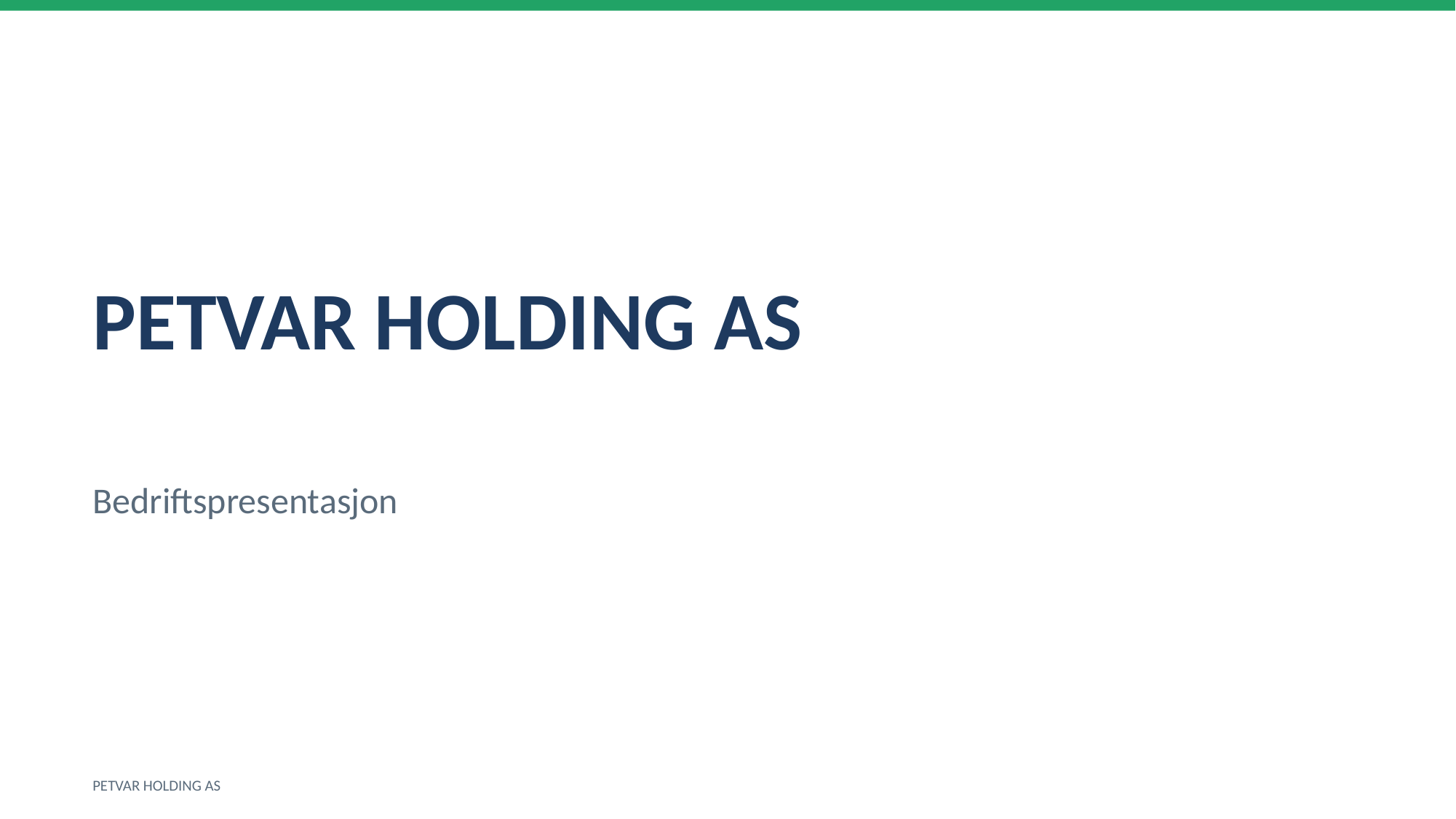

PETVAR HOLDING AS
Bedriftspresentasjon
PETVAR HOLDING AS